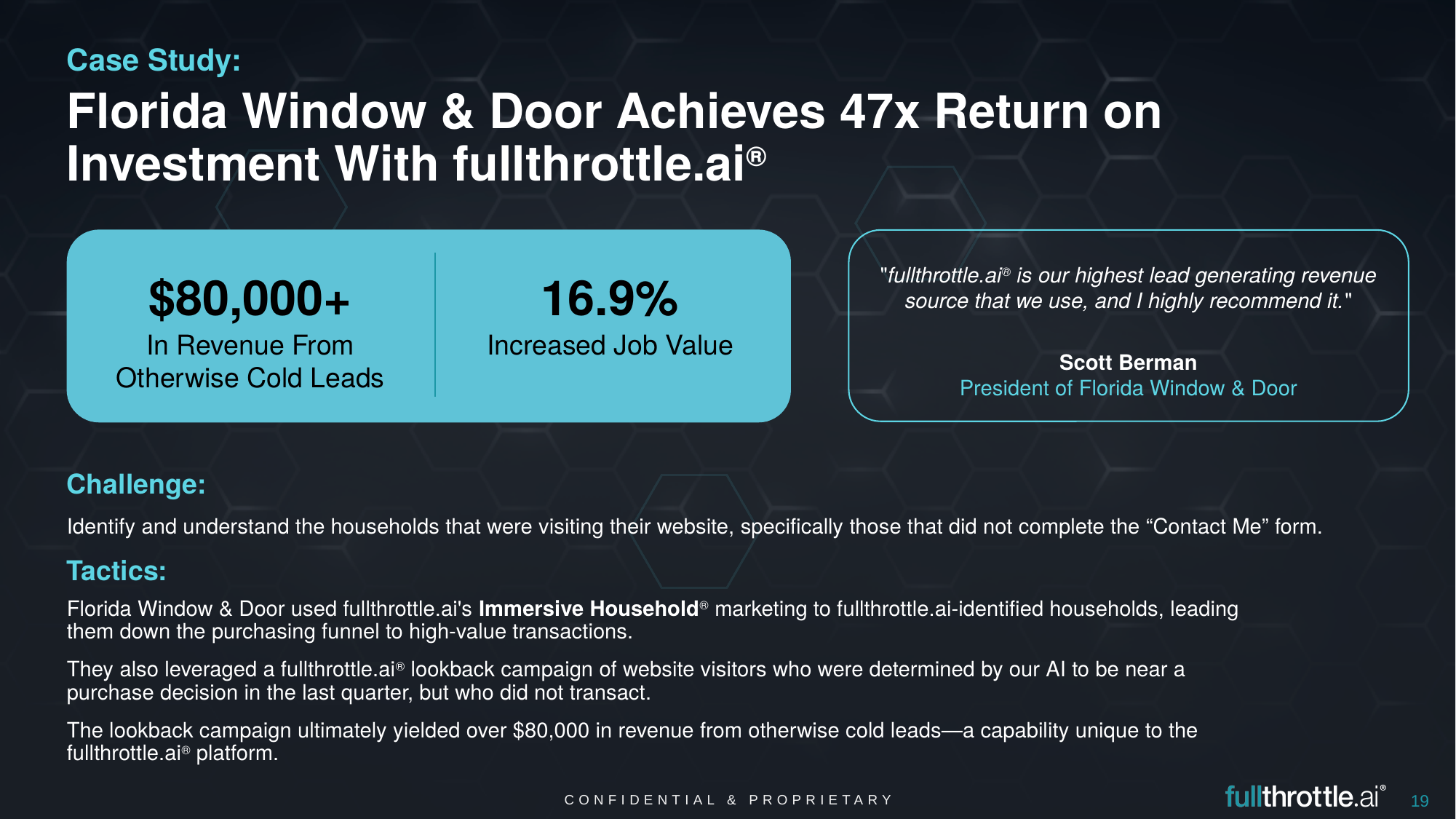

Case Study:

Florida Window & Door Achieves 47x Return on Investment With fullthrottle.ai®

"fullthrottle.ai® is our highest lead generating revenue source that we use, and I highly recommend it."
$80,000+
16.9%
In Revenue From Otherwise Cold Leads
Increased Job Value
Scott Berman
President of Florida Window & Door
Challenge:
Identify and understand the households that were visiting their website, specifically those that did not complete the “Contact Me” form.
Tactics:
Florida Window & Door used fullthrottle.ai's Immersive Household® marketing to fullthrottle.ai-identified households, leading them down the purchasing funnel to high-value transactions.
They also leveraged a fullthrottle.ai® lookback campaign of website visitors who were determined by our AI to be near a purchase decision in the last quarter, but who did not transact.
The lookback campaign ultimately yielded over $80,000 in revenue from otherwise cold leads—a capability unique to the fullthrottle.ai® platform.